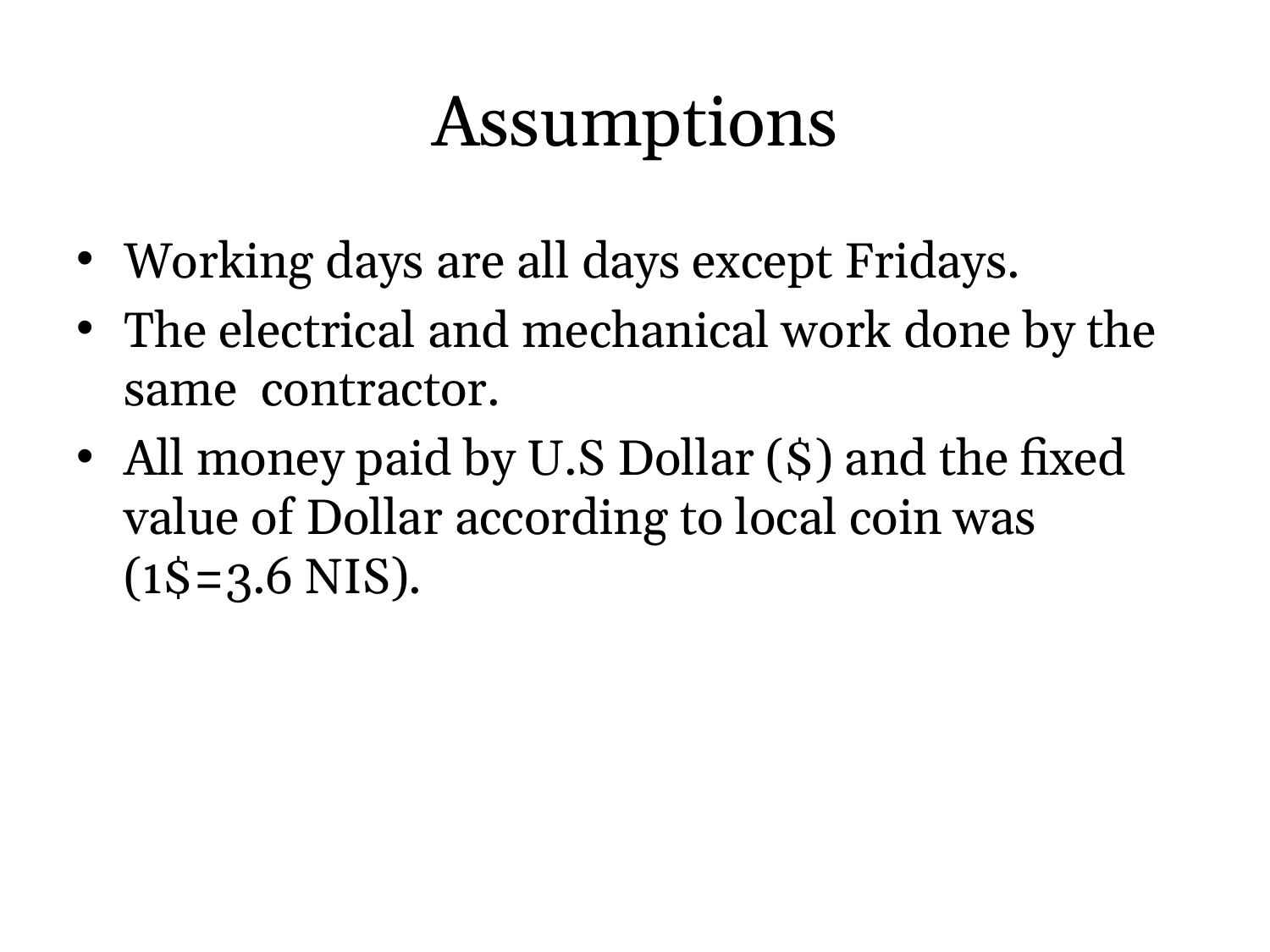

# Assumptions
Working days are all days except Fridays.
The electrical and mechanical work done by the same  contractor.
All money paid by U.S Dollar ($) and the fixed value of Dollar according to local coin was (1$=3.6 NIS).